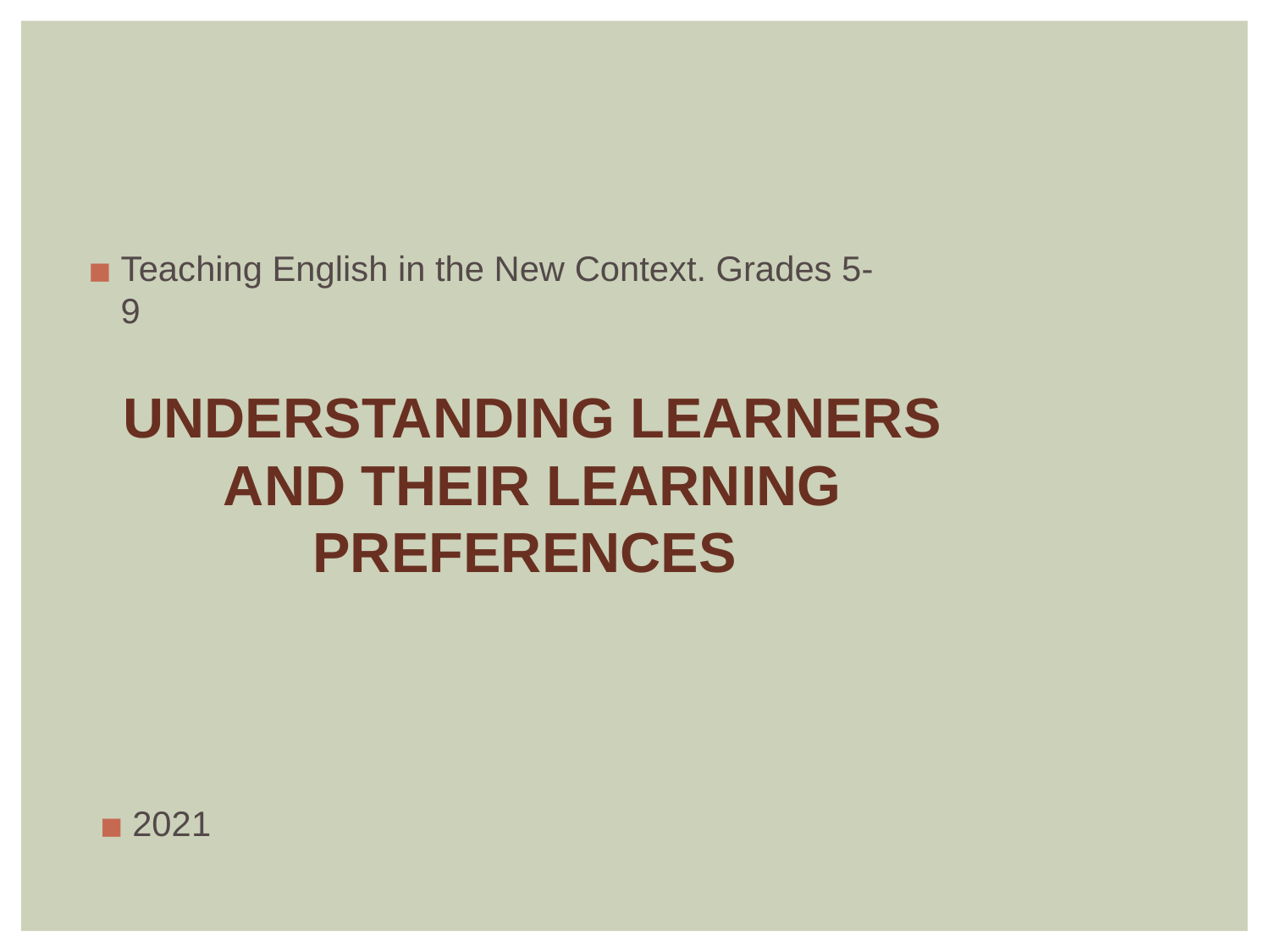

Teaching English in the New Context. Grades 5-9
UNDERSTANDING LEARNERS AND THEIR LEARNING PREFERENCES
2021